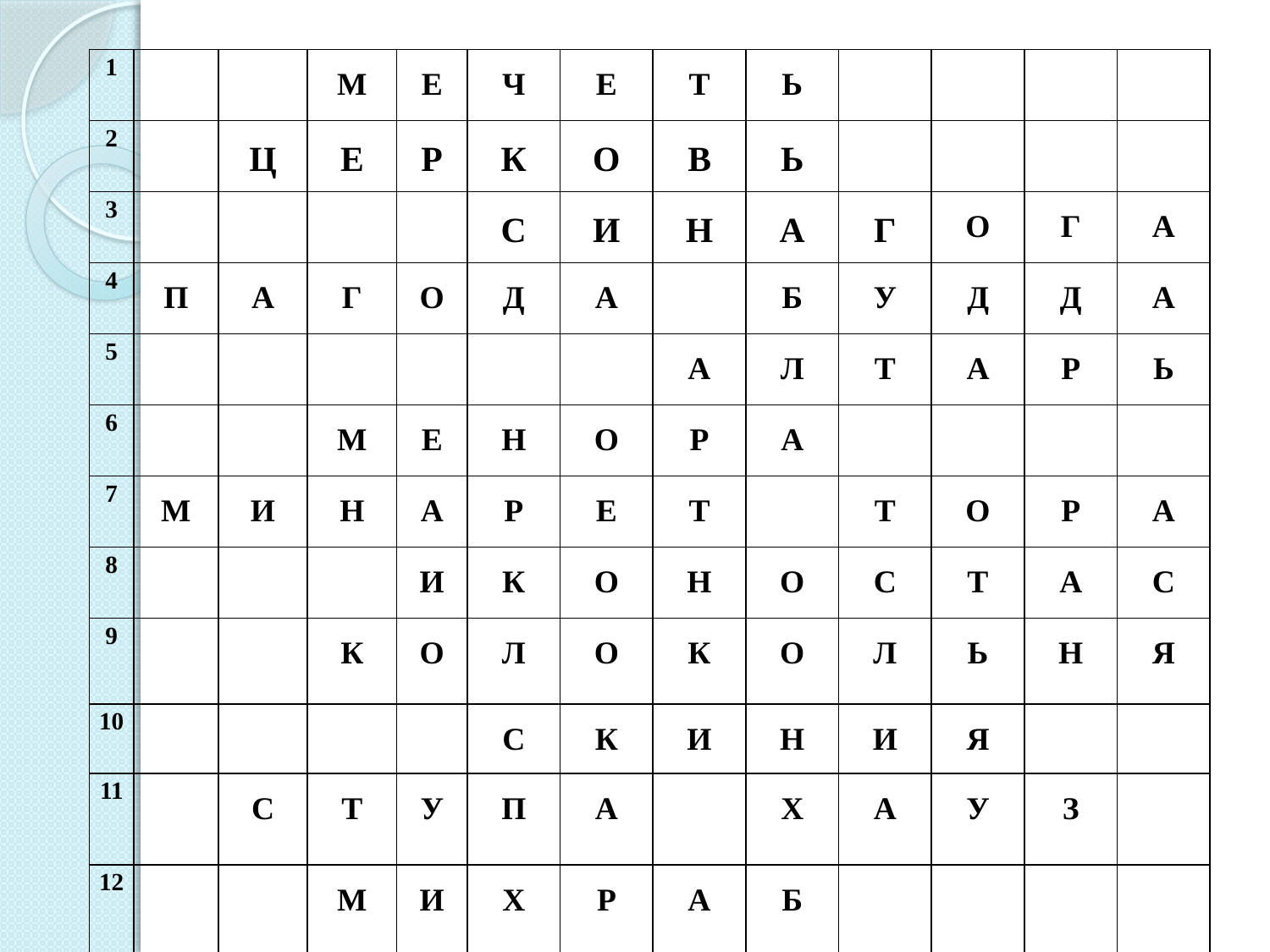

#
| 1 |  |  | М | Е | Ч | Е | Т | Ь |  |  |  |  |
| --- | --- | --- | --- | --- | --- | --- | --- | --- | --- | --- | --- | --- |
| 2 |  | Ц | Е | Р | К | О | В | Ь |  |  |  |  |
| 3 |  |  |  |  | С | И | Н | А | Г | О | Г | А |
| 4 | П | А | Г | О | Д | А |  | Б | У | Д | Д | А |
| 5 |  |  |  |  |  |  | А | Л | Т | А | Р | Ь |
| 6 |  |  | М | Е | Н | О | Р | А |  |  |  |  |
| 7 | М | И | Н | А | Р | Е | Т |  | Т | О | Р | А |
| 8 |  |  |  | И | К | О | Н | О | С | Т | А | С |
| 9 |  |  | К | О | Л | О | К | О | Л | Ь | Н | Я |
| 10 |  |  |  |  | С | К | И | Н | И | Я |  |  |
| 11 |  | С | Т | У | П | А |  | Х | А | У | З |  |
| 12 |  |  | М | И | Х | Р | А | Б |  |  |  |  |